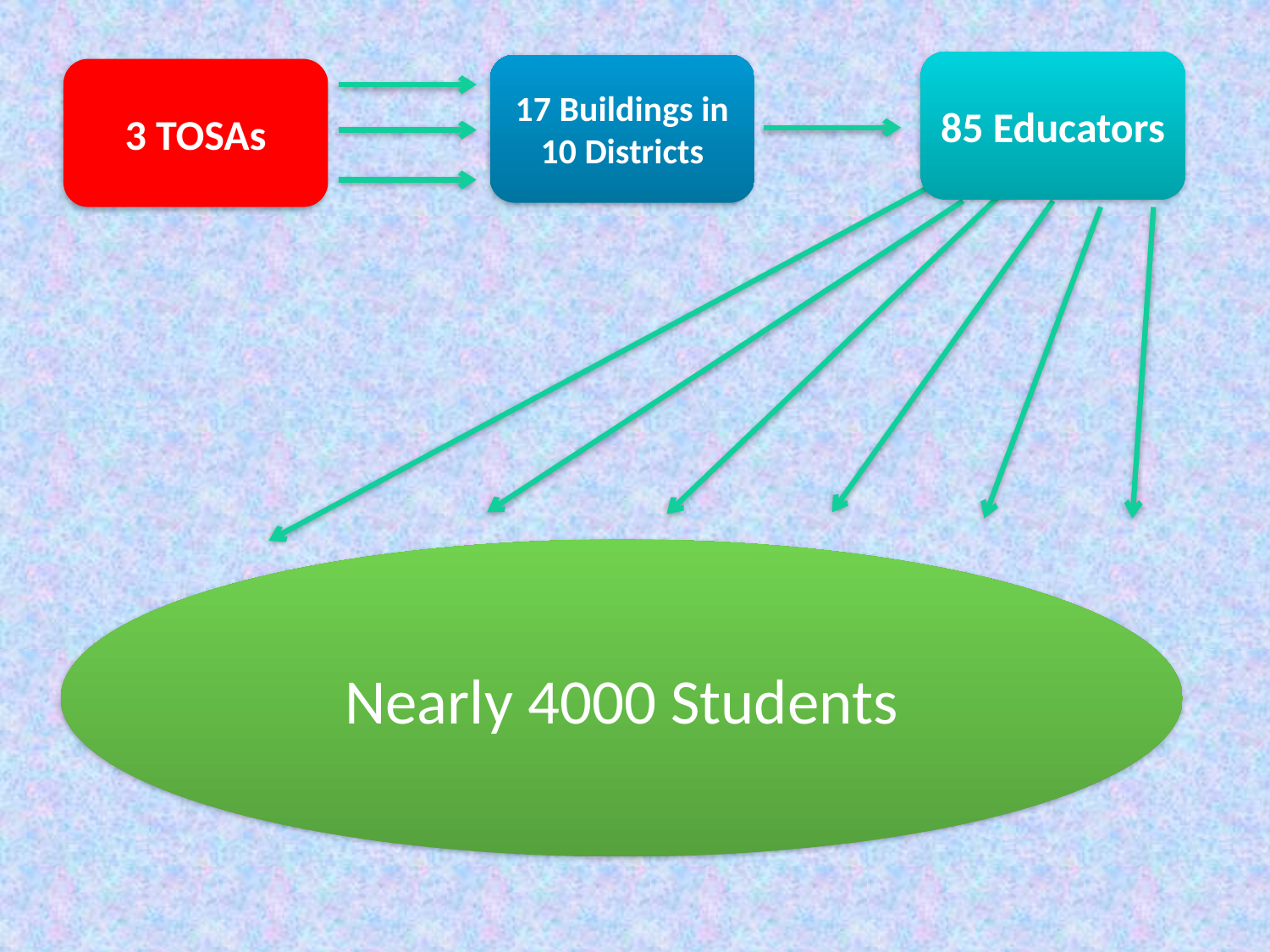

85 Educators
17 Buildings in 10 Districts
3 TOSAs
Nearly 4000 Students